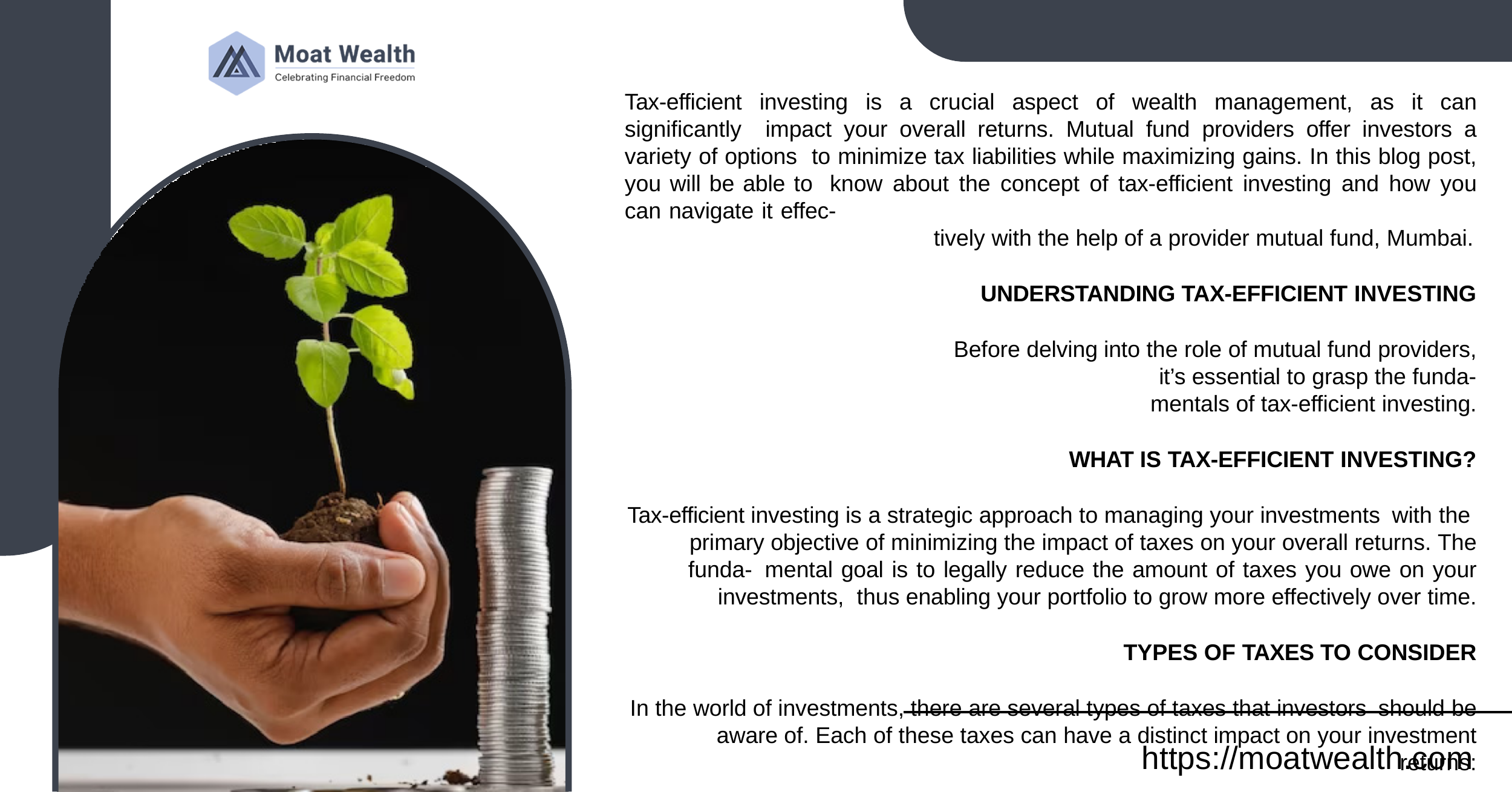

Tax-efficient investing is a crucial aspect of wealth management, as it can significantly  impact your overall returns. Mutual fund providers offer investors a variety of options  to minimize tax liabilities while maximizing gains. In this blog post, you will be able to  know about the concept of tax-efficient investing and how you can navigate it effec-
tively with the help of a provider mutual fund, Mumbai.

UNDERSTANDING TAX-EFFICIENT INVESTING

Before delving into the role of mutual fund providers, it’s essential to grasp the funda-
mentals of tax-efficient investing.

WHAT IS TAX-EFFICIENT INVESTING?

Tax-efficient investing is a strategic approach to managing your investments with the  primary objective of minimizing the impact of taxes on your overall returns. The funda-  mental goal is to legally reduce the amount of taxes you owe on your investments,  thus enabling your portfolio to grow more effectively over time.

TYPES OF TAXES TO CONSIDER

In the world of investments, there are several types of taxes that investors should be  aware of. Each of these taxes can have a distinct impact on your investment returns:

https://moatwealth.com